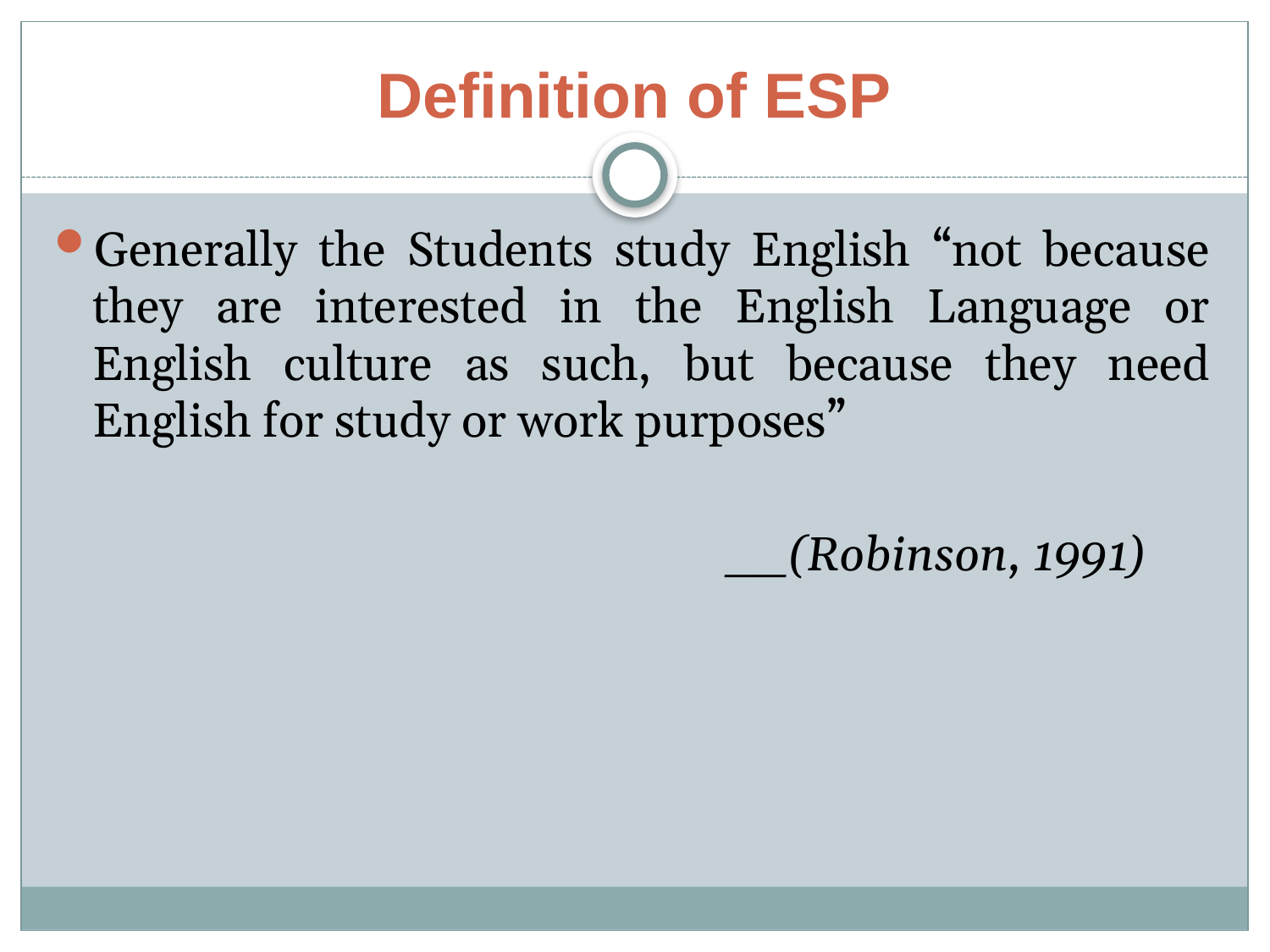

# Definition of ESP
Generally the Students study English “not because they are interested in the English Language or English culture as such, but because they need English for study or work purposes”

						__(Robinson, 1991)